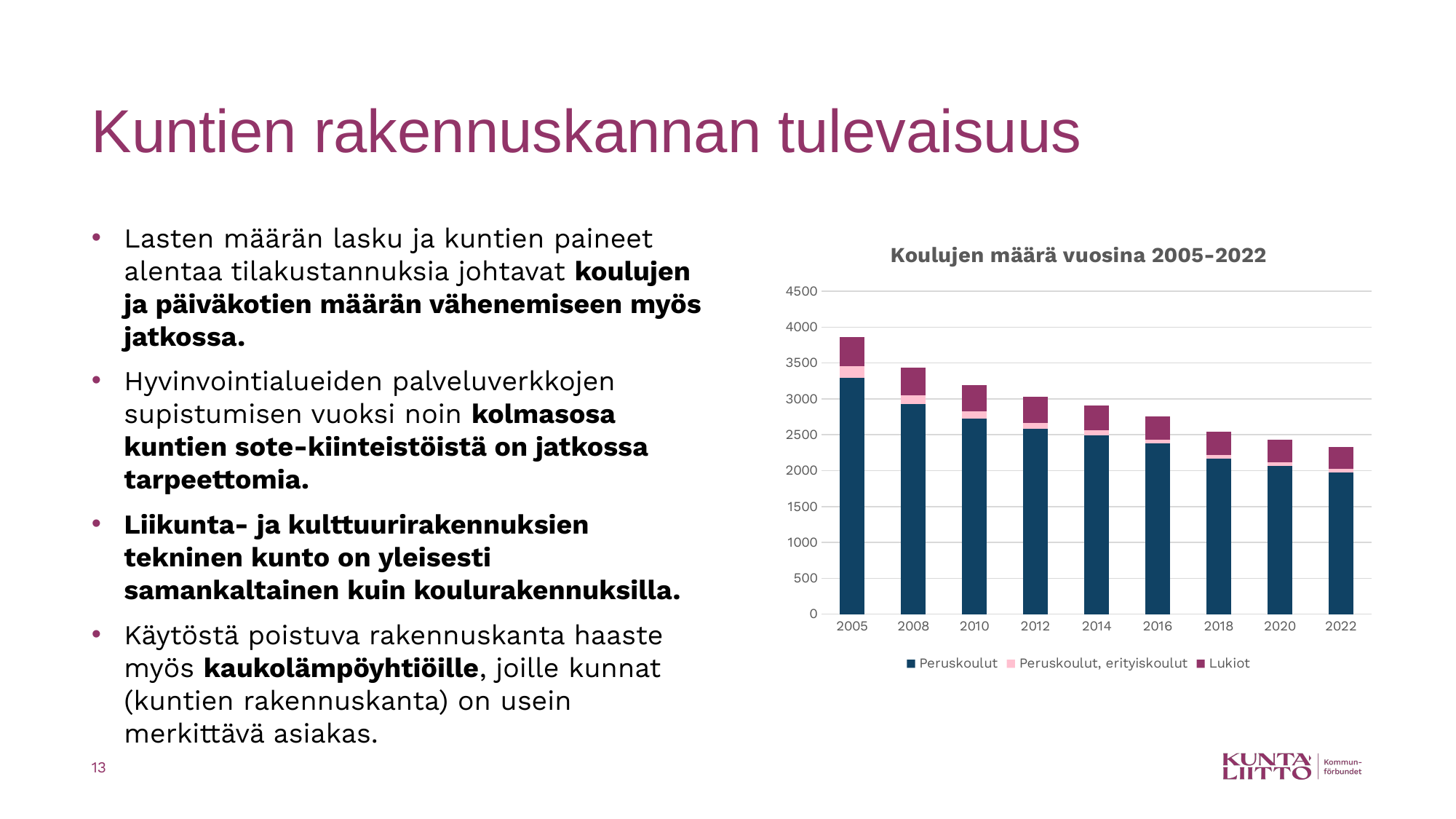

# Kuntien rakennuskannan tulevaisuus
Lasten määrän lasku ja kuntien paineet alentaa tilakustannuksia johtavat koulujen ja päiväkotien määrän vähenemiseen myös jatkossa.
Hyvinvointialueiden palveluverkkojen supistumisen vuoksi noin kolmasosa kuntien sote-kiinteistöistä on jatkossa tarpeettomia.
Liikunta- ja kulttuurirakennuksien tekninen kunto on yleisesti samankaltainen kuin koulurakennuksilla.
Käytöstä poistuva rakennuskanta haaste myös kaukolämpöyhtiöille, joille kunnat (kuntien rakennuskanta) on usein merkittävä asiakas.

### Chart: Koulujen määrä vuosina 2005-2022

| Category | Peruskoulut | Peruskoulut, erityiskoulut | Lukiot |
|---|---|---|---|
| 2005 | 3290.0 | 165.0 | 410.0 |
| 2008 | 2928.0 | 121.0 | 388.0 |
| 2010 | 2724.0 | 102.0 | 369.0 |
| 2012 | 2579.0 | 84.0 | 368.0 |
| 2014 | 2493.0 | 75.0 | 343.0 |
| 2016 | 2376.0 | 57.0 | 322.0 |
| 2018 | 2170.0 | 53.0 | 318.0 |
| 2020 | 2067.0 | 45.0 | 316.0 |
| 2022 | 1976.0 | 47.0 | 312.0 |
13